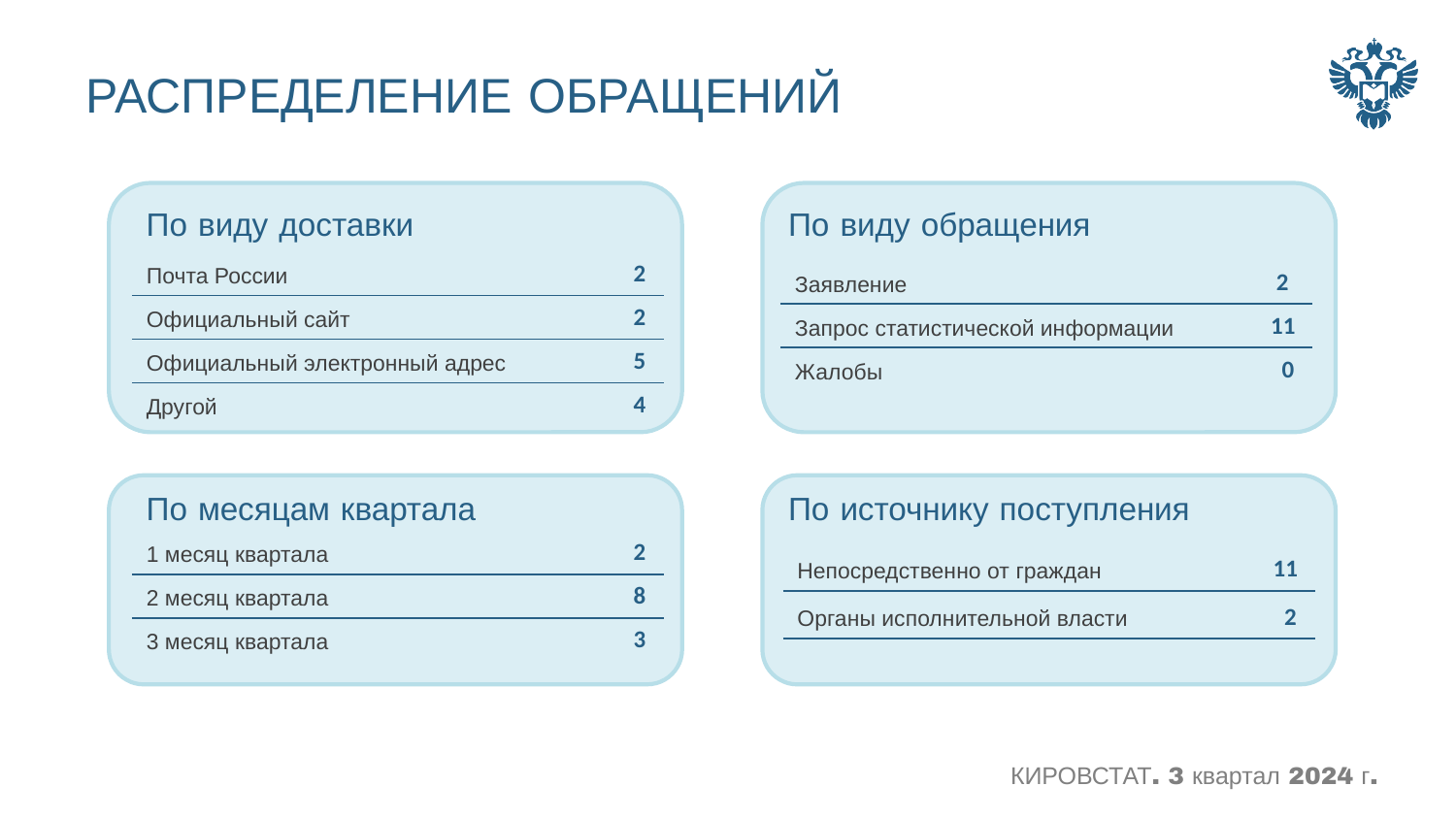

# РАСПРЕДЕЛЕНИЕ ОБРАЩЕНИЙ

По виду доставки
По виду обращения
| Почта России | 2 |
| --- | --- |
| Официальный сайт | 2 |
| Официальный электронный адрес | 5 |
| Другой | 4 |
| Заявление | 2 |
| --- | --- |
| Запрос статистической информации | 11 |
| Жалобы | 0 |

По месяцам квартала
По источнику поступления
| 1 месяц квартала | 2 |
| --- | --- |
| 2 месяц квартала | 8 |
| 3 месяц квартала | 3 |
| Непосредственно от граждан | 11 |
| --- | --- |
| Органы исполнительной власти | 2 |
| --- | --- |
КИРОВСТАТ. 3 квартал 2024 г.